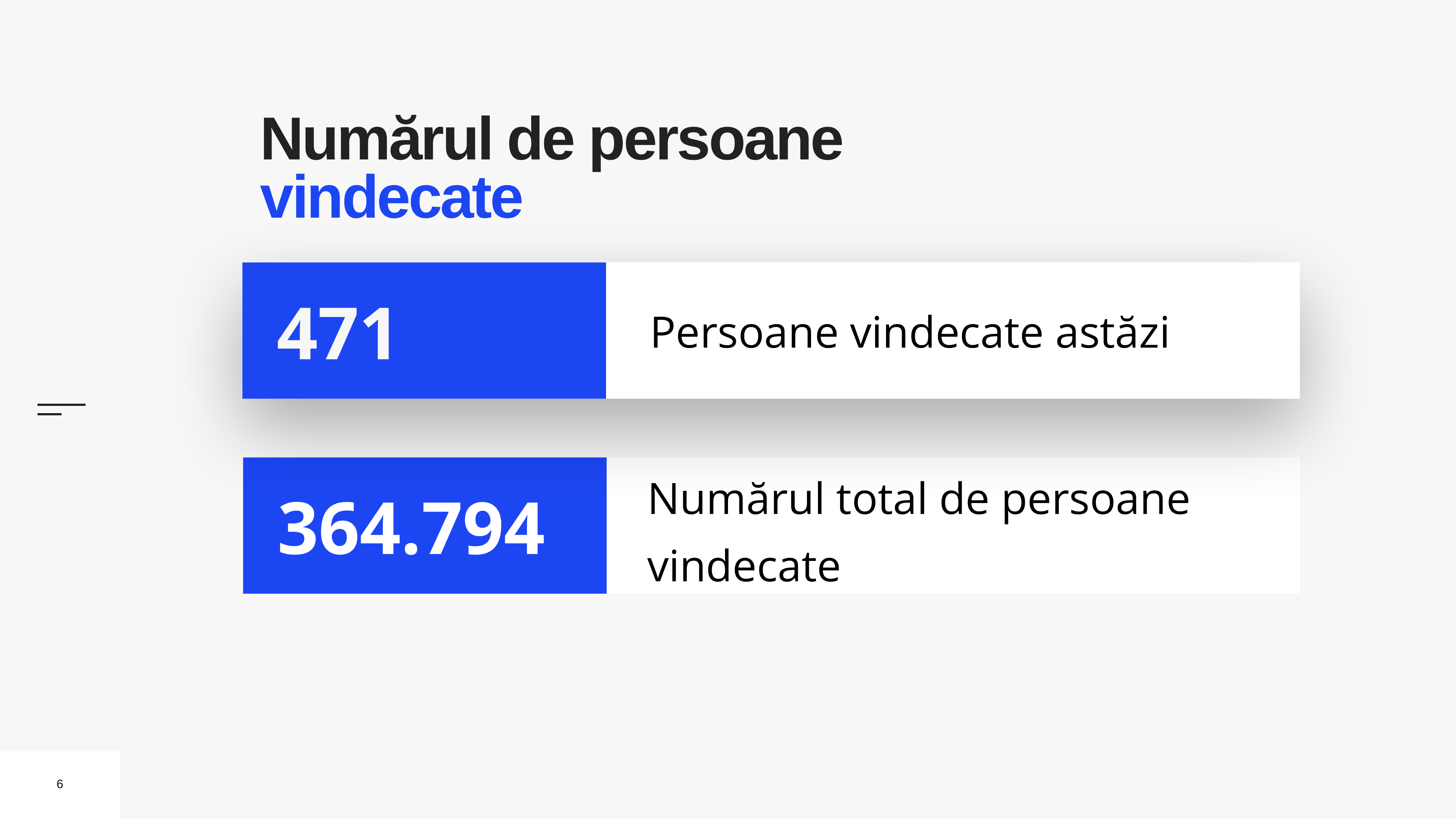

# Numărul de persoane vindecate

Persoane vindecate astăzi

471

Numărul total de persoane vindecate

364.794
6
6